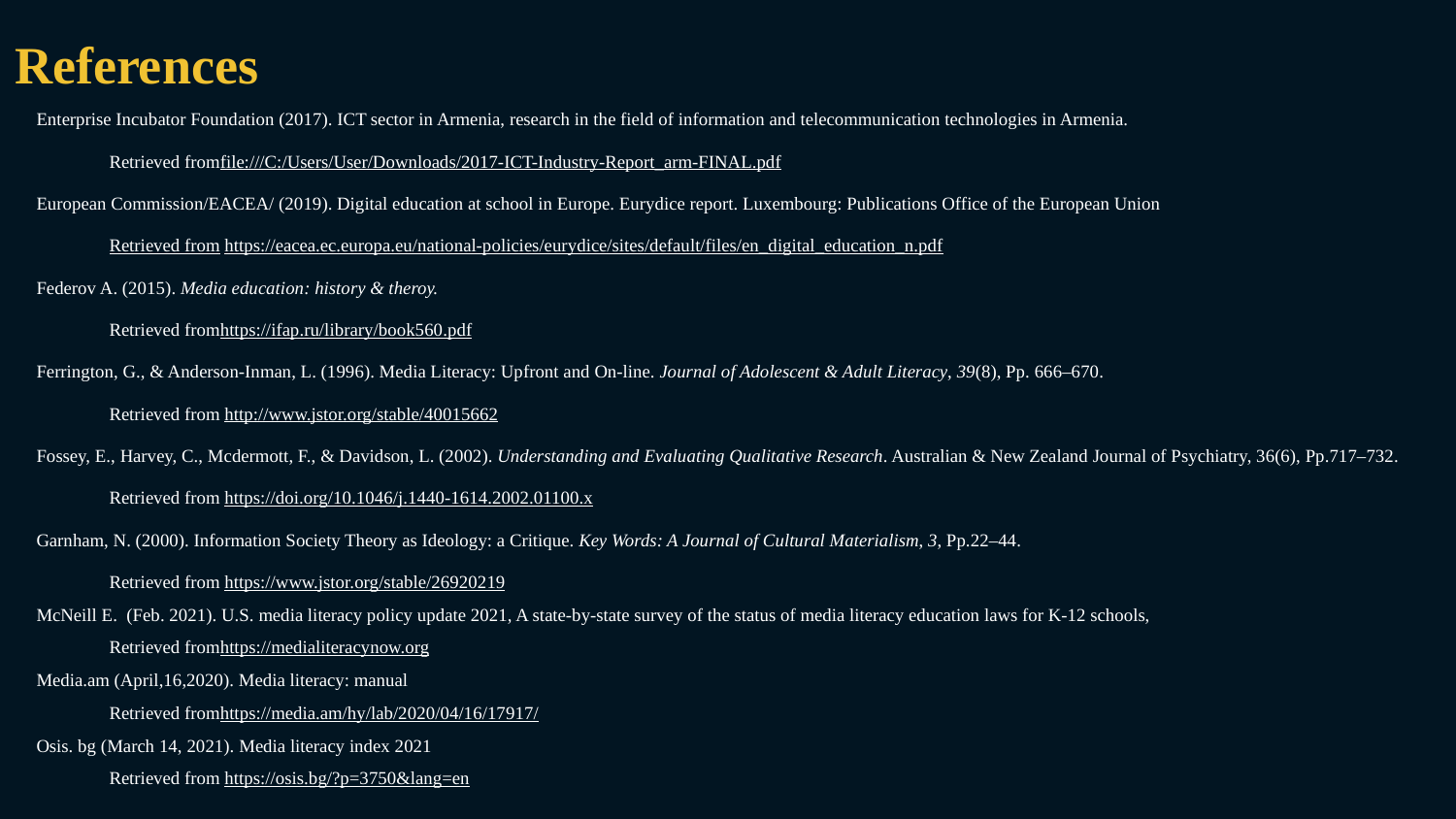

References
Enterprise Incubator Foundation (2017). ICT sector in Armenia, research in the field of information and telecommunication technologies in Armenia.
Retrieved fromfile:///C:/Users/User/Downloads/2017-ICT-Industry-Report_arm-FINAL.pdf
European Commission/EACEA/ (2019). Digital education at school in Europe. Eurydice report. Luxembourg: Publications Office of the European Union
Retrieved from https://eacea.ec.europa.eu/national-policies/eurydice/sites/default/files/en_digital_education_n.pdf
Federov A. (2015). Media education: history & theroy.
Retrieved fromhttps://ifap.ru/library/book560.pdf
Ferrington, G., & Anderson-Inman, L. (1996). Media Literacy: Upfront and On-line. Journal of Adolescent & Adult Literacy, 39(8), Pp. 666–670.
Retrieved from http://www.jstor.org/stable/40015662
Fossey, E., Harvey, C., Mcdermott, F., & Davidson, L. (2002). Understanding and Evaluating Qualitative Research. Australian & New Zealand Journal of Psychiatry, 36(6), Pp.717–732.
Retrieved from https://doi.org/10.1046/j.1440-1614.2002.01100.x
Garnham, N. (2000). Information Society Theory as Ideology: a Critique. Key Words: A Journal of Cultural Materialism, 3, Pp.22–44.
Retrieved from https://www.jstor.org/stable/26920219
McNeill E.  (Feb. 2021). U.S. media literacy policy update 2021, A state-by-state survey of the status of media literacy education laws for K-12 schools,
Retrieved fromhttps://medialiteracynow.org
Media.am (April,16,2020). Media literacy: manual
Retrieved fromhttps://media.am/hy/lab/2020/04/16/17917/
Osis. bg (March 14, 2021). Media literacy index 2021
Retrieved from https://osis.bg/?p=3750&lang=en